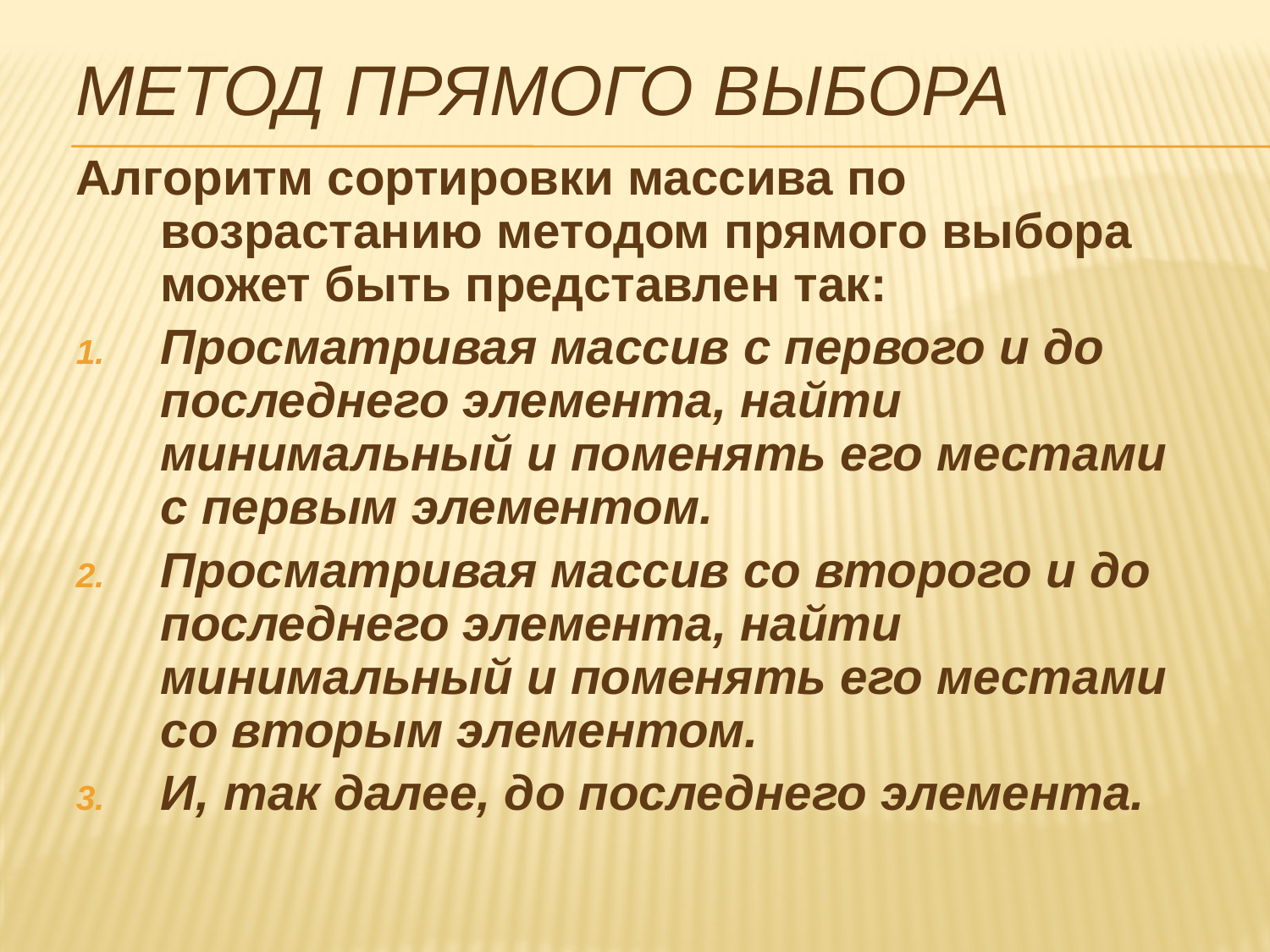

# Метод прямого выбора
Алгоритм сортировки массива по возрастанию методом прямого выбора может быть представлен так:
Просматривая массив с первого и до последнего элемента, найти минимальный и поменять его местами с первым элементом.
Просматривая массив со второго и до последнего элемента, найти минимальный и поменять его местами со вторым элементом.
И, так далее, до последнего элемента.